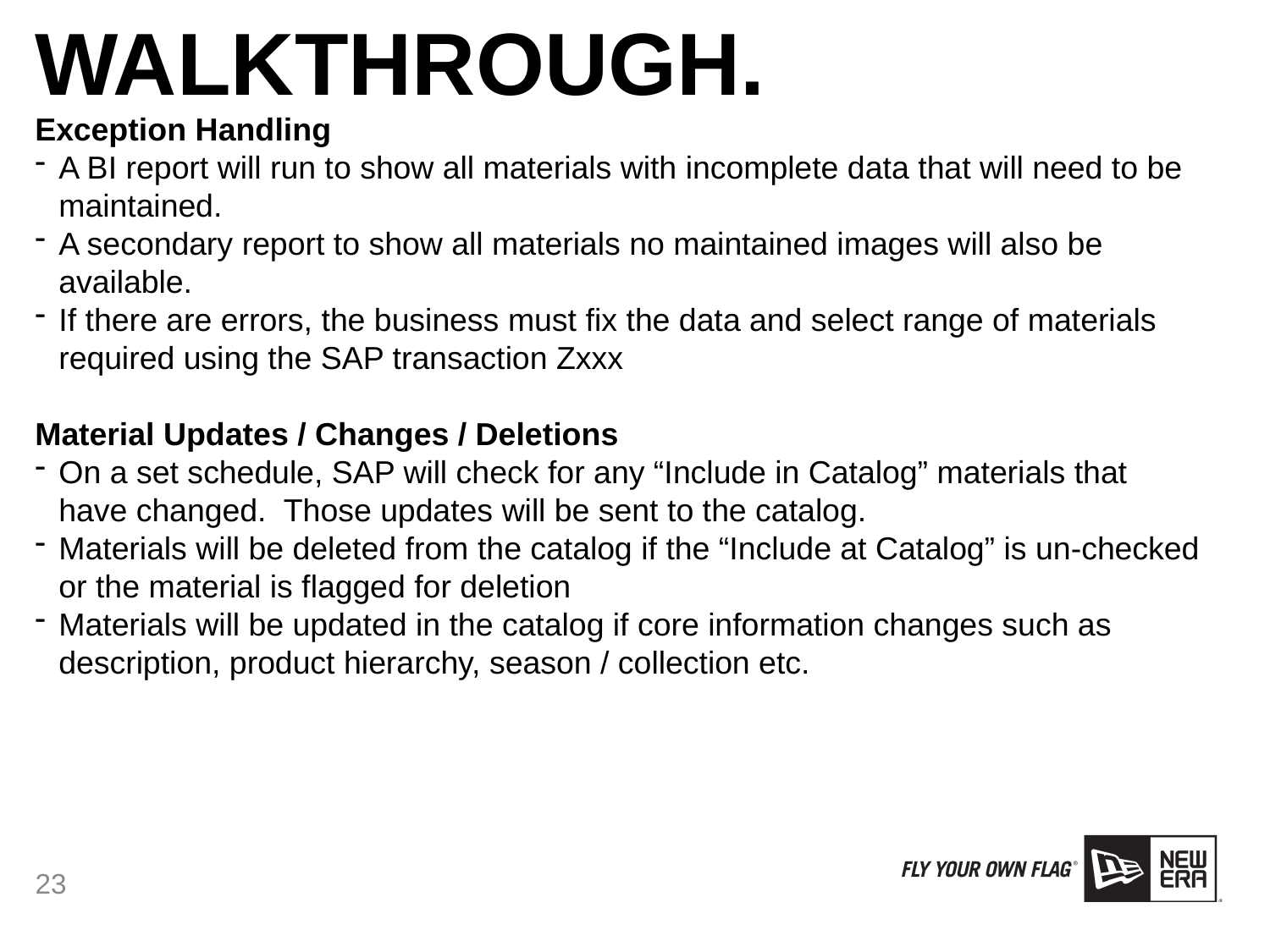

# WALKTHROUGH.
Exception Handling
A BI report will run to show all materials with incomplete data that will need to be maintained.
A secondary report to show all materials no maintained images will also be available.
If there are errors, the business must fix the data and select range of materials required using the SAP transaction Zxxx

Material Updates / Changes / Deletions
On a set schedule, SAP will check for any “Include in Catalog” materials that have changed.  Those updates will be sent to the catalog.
Materials will be deleted from the catalog if the “Include at Catalog” is un-checked or the material is flagged for deletion
Materials will be updated in the catalog if core information changes such as description, product hierarchy, season / collection etc.
23